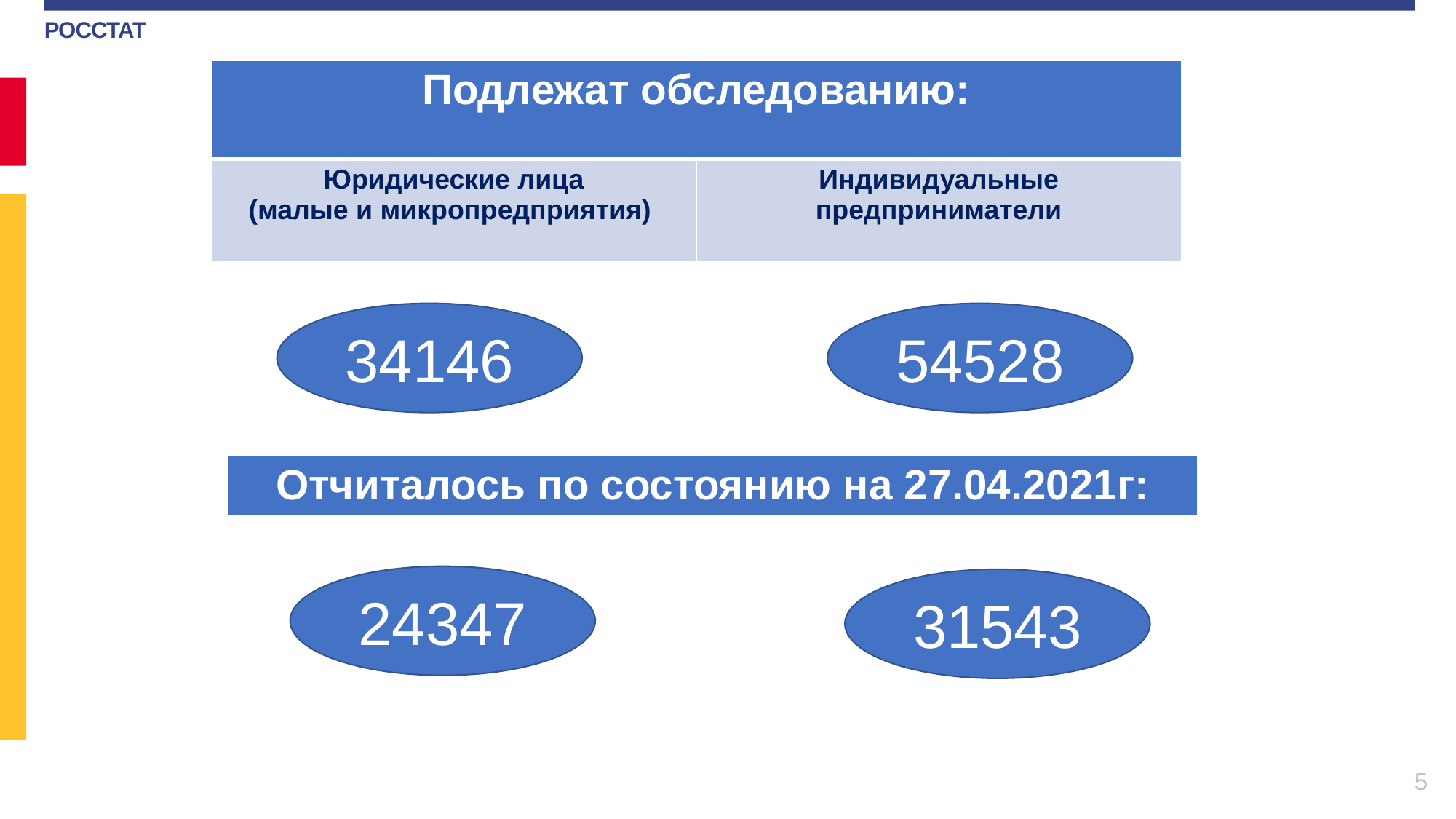

| Подлежат обследованию: |  |
| --- | --- |
| Юридические лица (малые и микропредприятия) | Индивидуальные предприниматели |
34146
54528
| Отчиталось по состоянию на 27.04.2021г: |
| --- |
24347
31543
5